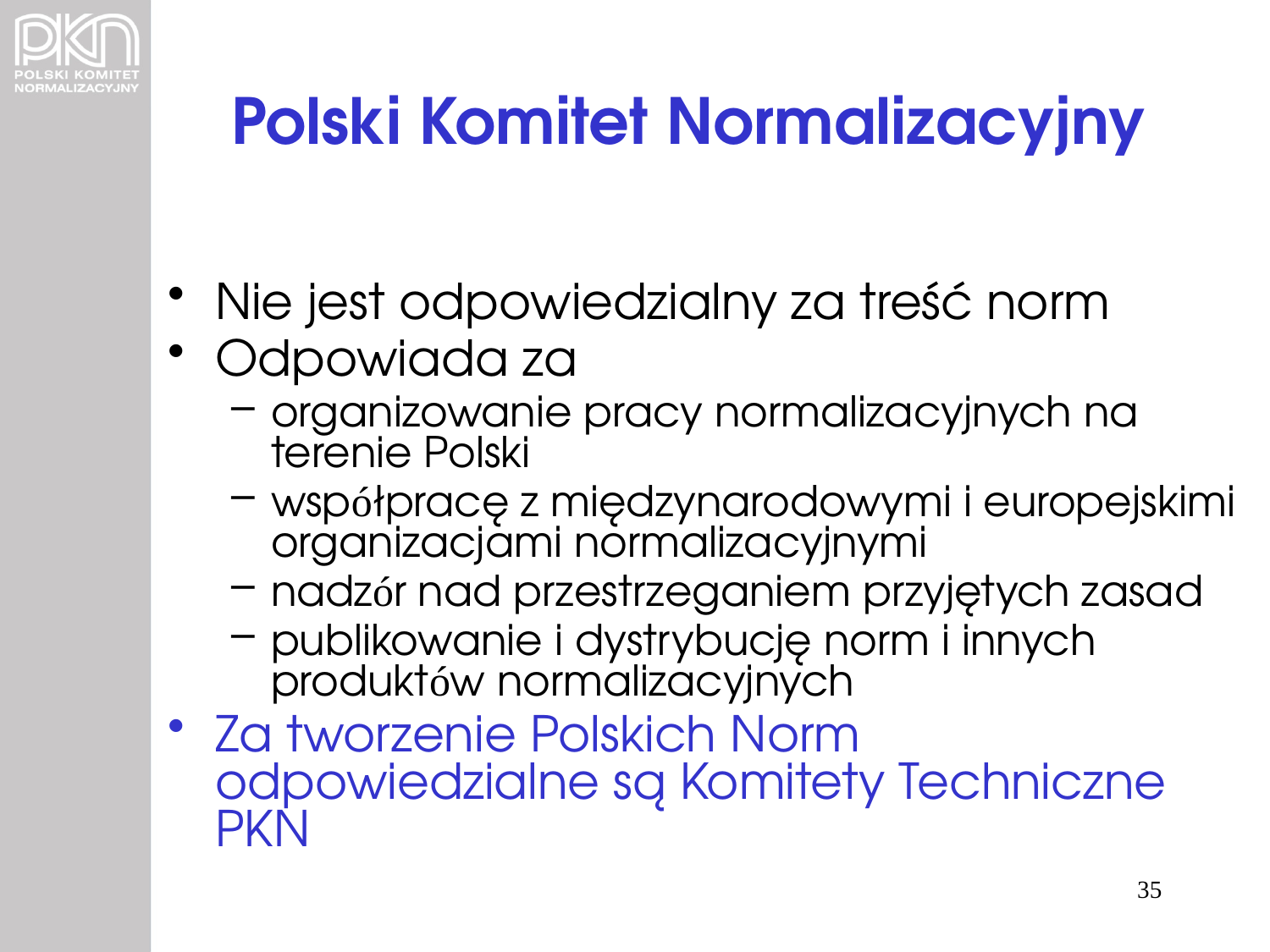

Polski Komitet Normalizacyjny
Nie jest odpowiedzialny za treść norm
Odpowiada za
organizowanie pracy normalizacyjnych na terenie Polski
współpracę z międzynarodowymi i europejskimi organizacjami normalizacyjnymi
nadzór nad przestrzeganiem przyjętych zasad
publikowanie i dystrybucję norm i innych produktów normalizacyjnych
Za tworzenie Polskich Norm odpowiedzialne są Komitety Techniczne PKN

35